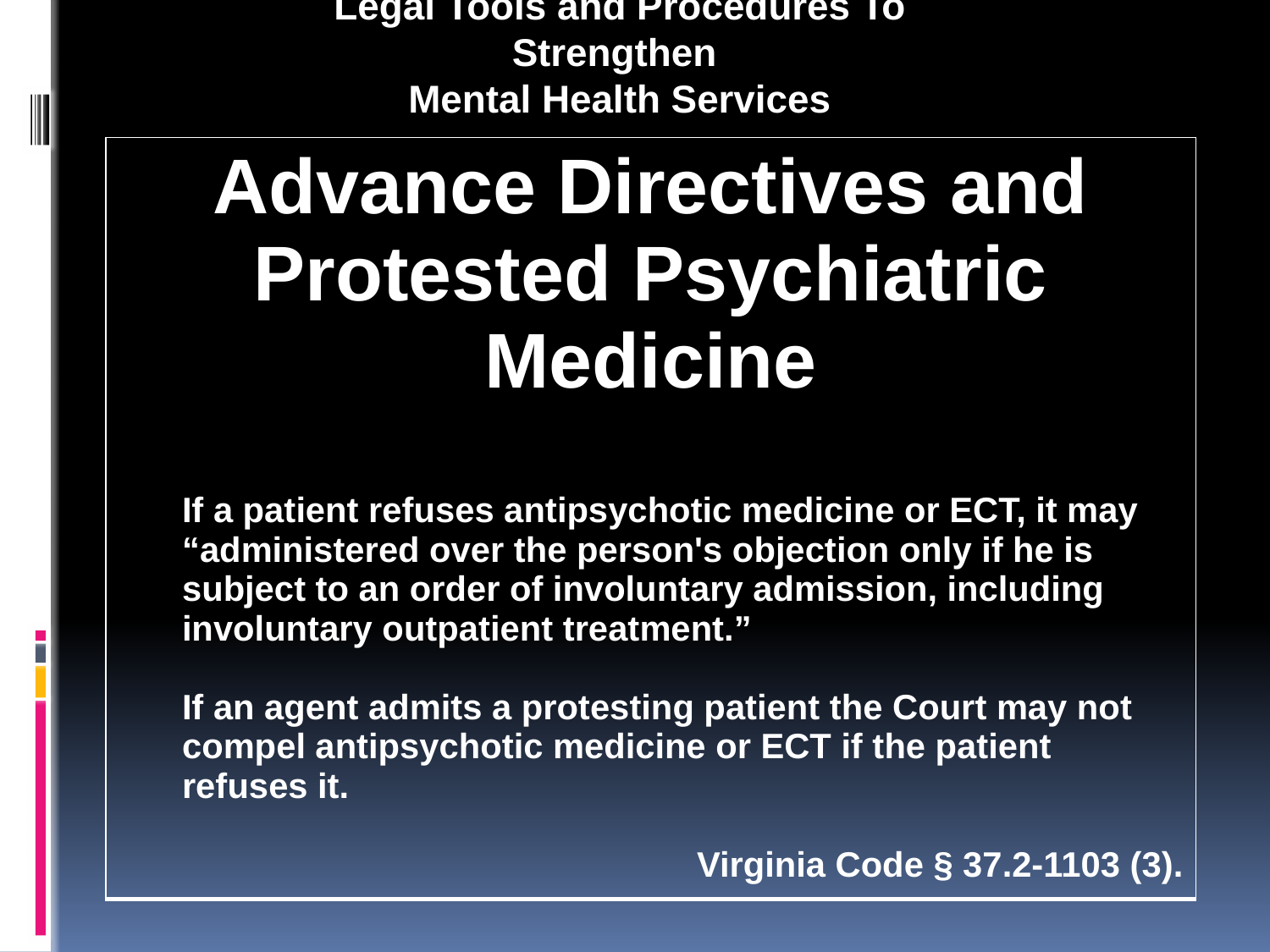

Legal Tools and Procedures To Strengthen
Mental Health Services

| Advance Directives and Protested Psychiatric Medicine If a patient refuses antipsychotic medicine or ECT, it may “administered over the person's objection only if he is subject to an order of involuntary admission, including involuntary outpatient treatment.” If an agent admits a protesting patient the Court may not compel antipsychotic medicine or ECT if the patient refuses it. Virginia Code § 37.2-1103 (3). |
| --- |